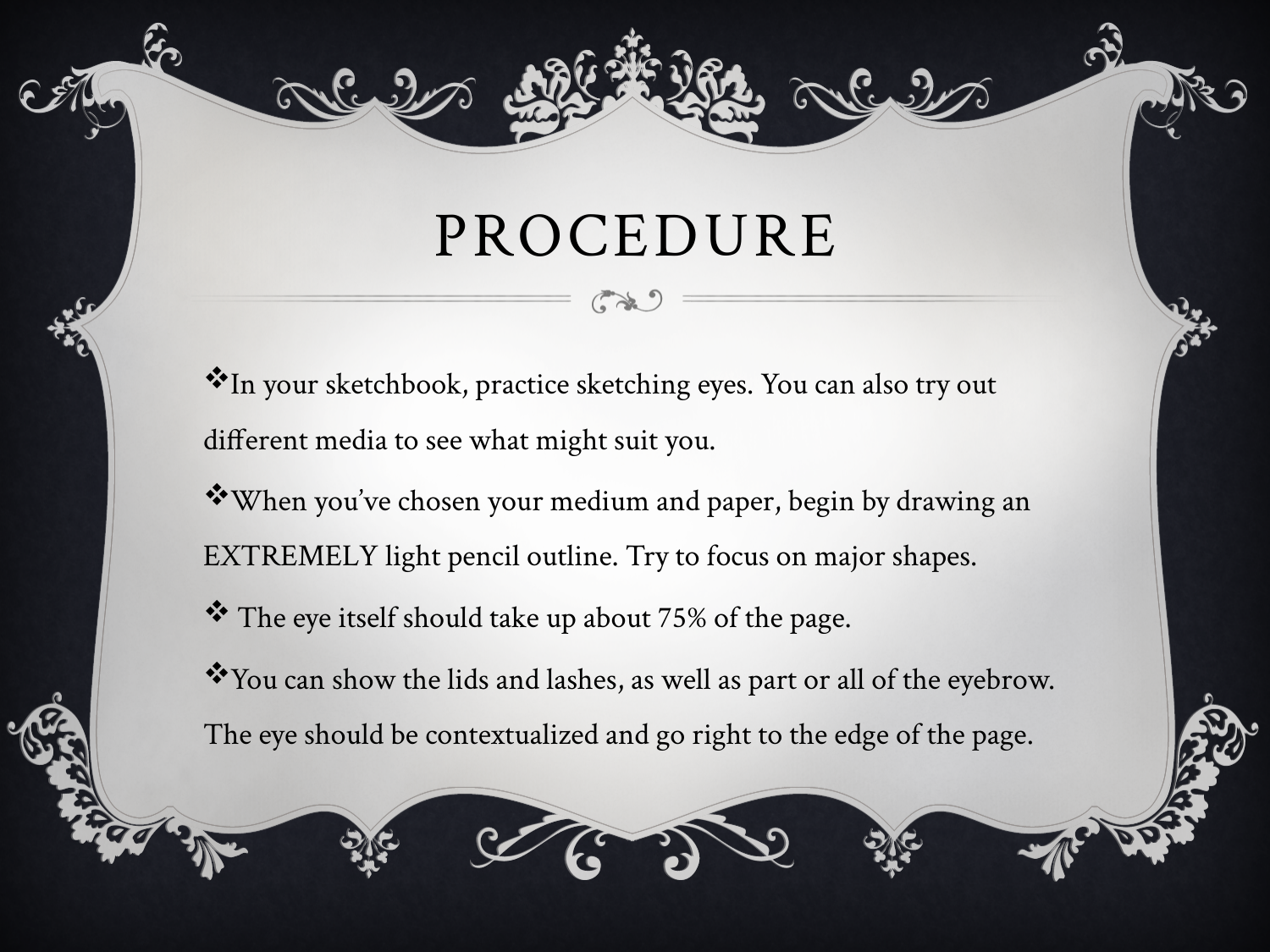

# Procedure
In your sketchbook, practice sketching eyes. You can also try out different media to see what might suit you.
When you’ve chosen your medium and paper, begin by drawing an EXTREMELY light pencil outline. Try to focus on major shapes.
 The eye itself should take up about 75% of the page.
You can show the lids and lashes, as well as part or all of the eyebrow. The eye should be contextualized and go right to the edge of the page.